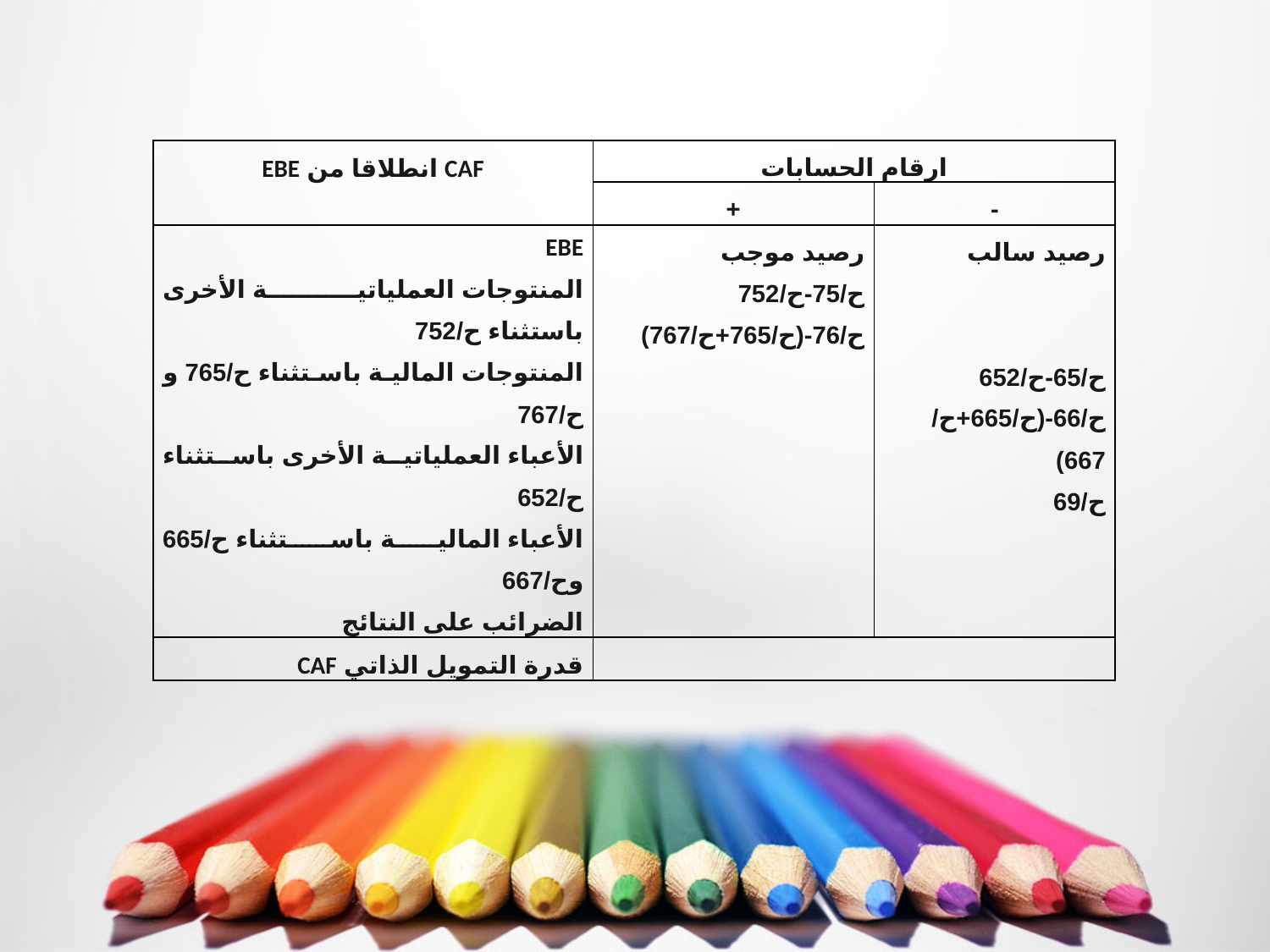

| CAF انطلاقا من EBE | ارقام الحسابات |  |
| --- | --- | --- |
|  | + | - |
| EBE المنتوجات العملياتية الأخرى باستثناء ح/752 المنتوجات المالية باستثناء ح/765 و ح/767 الأعباء العملياتية الأخرى باستثناء ح/652 الأعباء المالية باستثناء ح/665 وح/667 الضرائب على النتائج | رصيد موجب ح/75-ح/752 ح/76-(ح/765+ح/767) | رصيد سالب     ح/65-ح/652 ح/66-(ح/665+ح/667) ح/69 |
| قدرة التمويل الذاتي CAF |  |  |